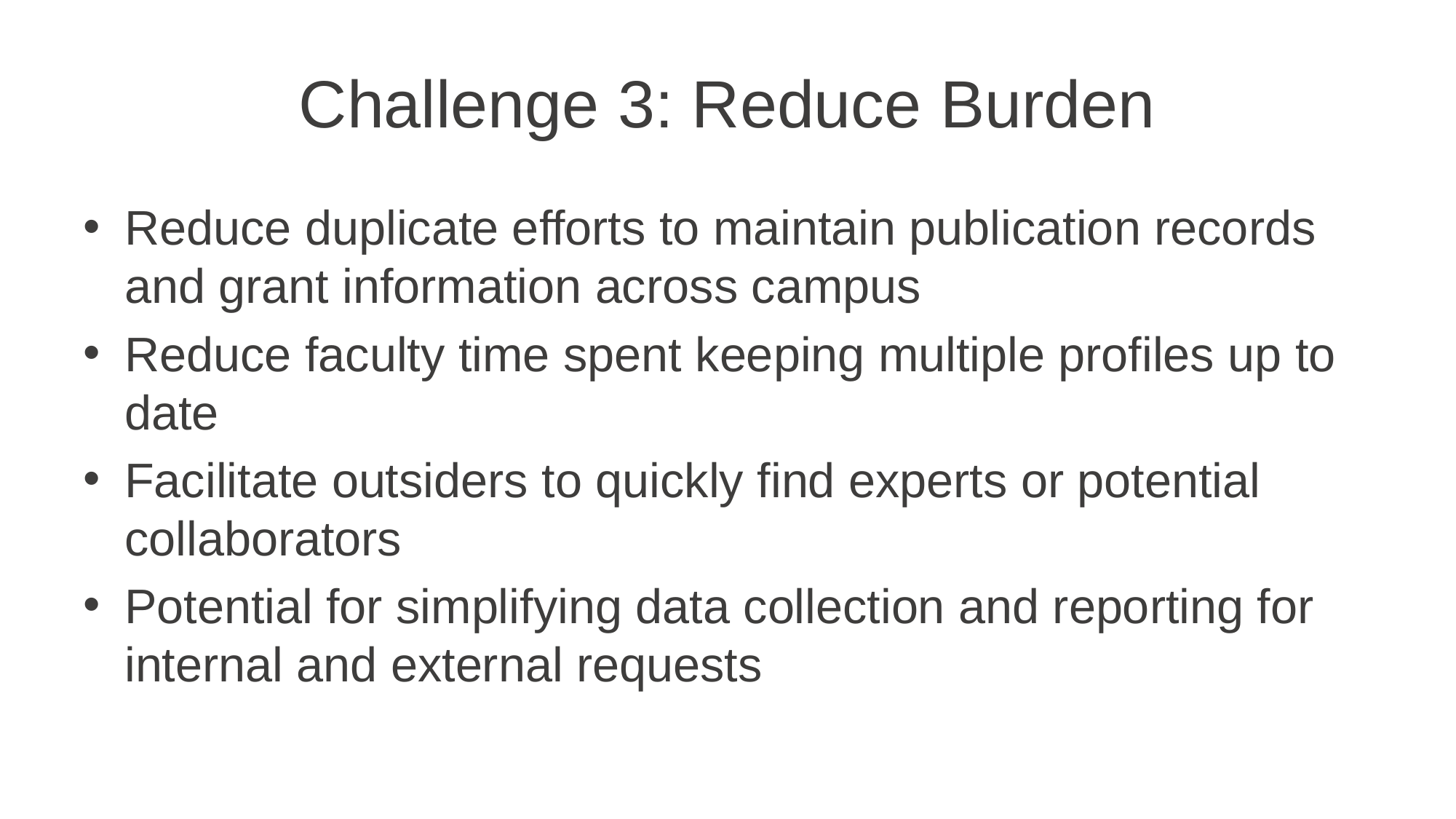

# Challenge 3: Reduce Burden
Reduce duplicate efforts to maintain publication records and grant information across campus
Reduce faculty time spent keeping multiple profiles up to date
Facilitate outsiders to quickly find experts or potential collaborators
Potential for simplifying data collection and reporting for internal and external requests